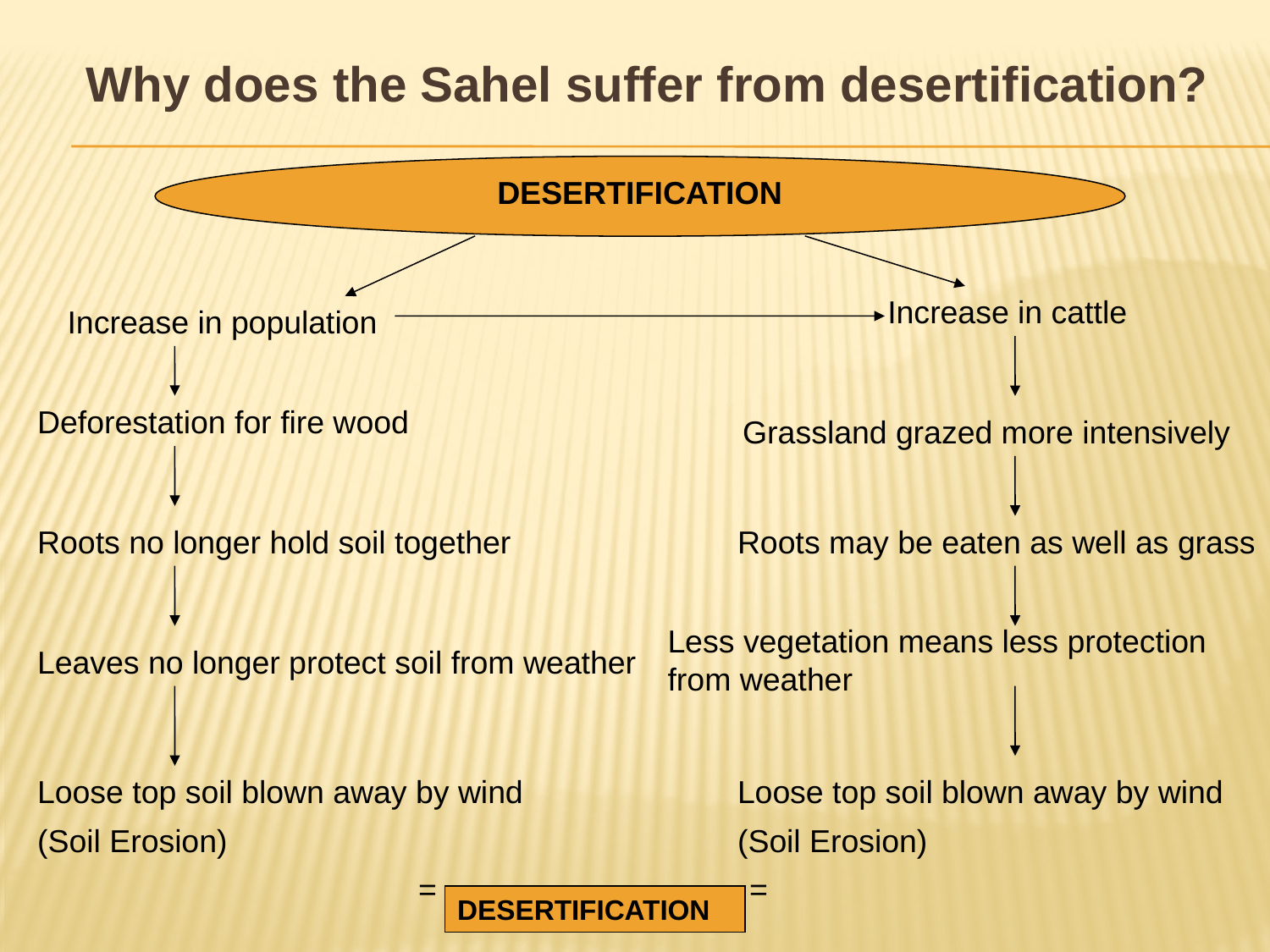

Why does the Sahel suffer from desertification?

DESERTIFICATION

Increase in cattle
Increase in population

Deforestation for fire wood
Grassland grazed more intensively

Roots no longer hold soil together
Roots may be eaten as well as grass

Less vegetation means less protection from weather
Leaves no longer protect soil from weather

Loose top soil blown away by wind
(Soil Erosion)
			=
Loose top soil blown away by wind
(Soil Erosion)
=
DESERTIFICATION